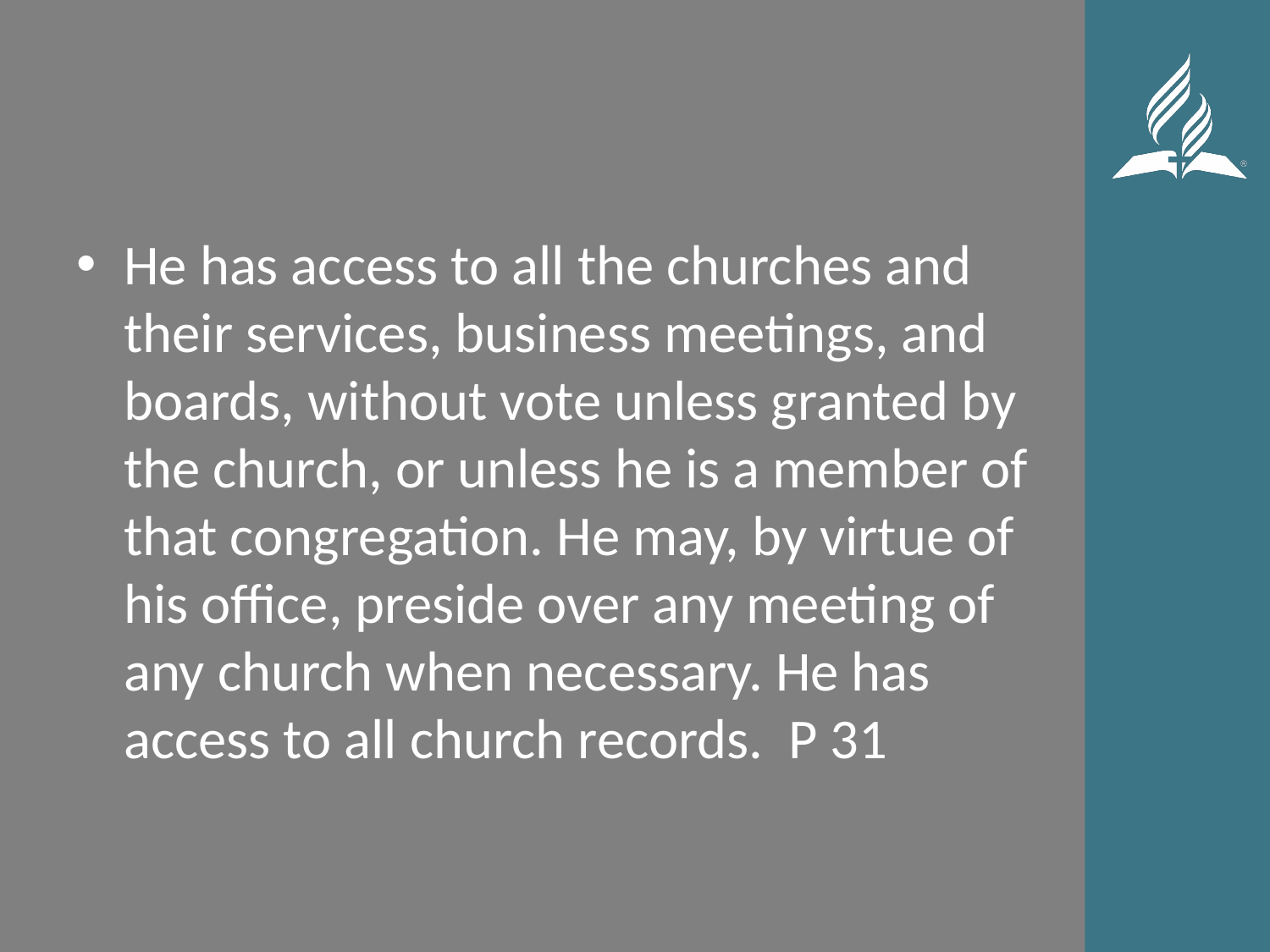

#
He has access to all the churches and their services, business meetings, and boards, without vote unless granted by the church, or unless he is a member of that congregation. He may, by virtue of his office, preside over any meeting of any church when necessary. He has access to all church records.  P 31